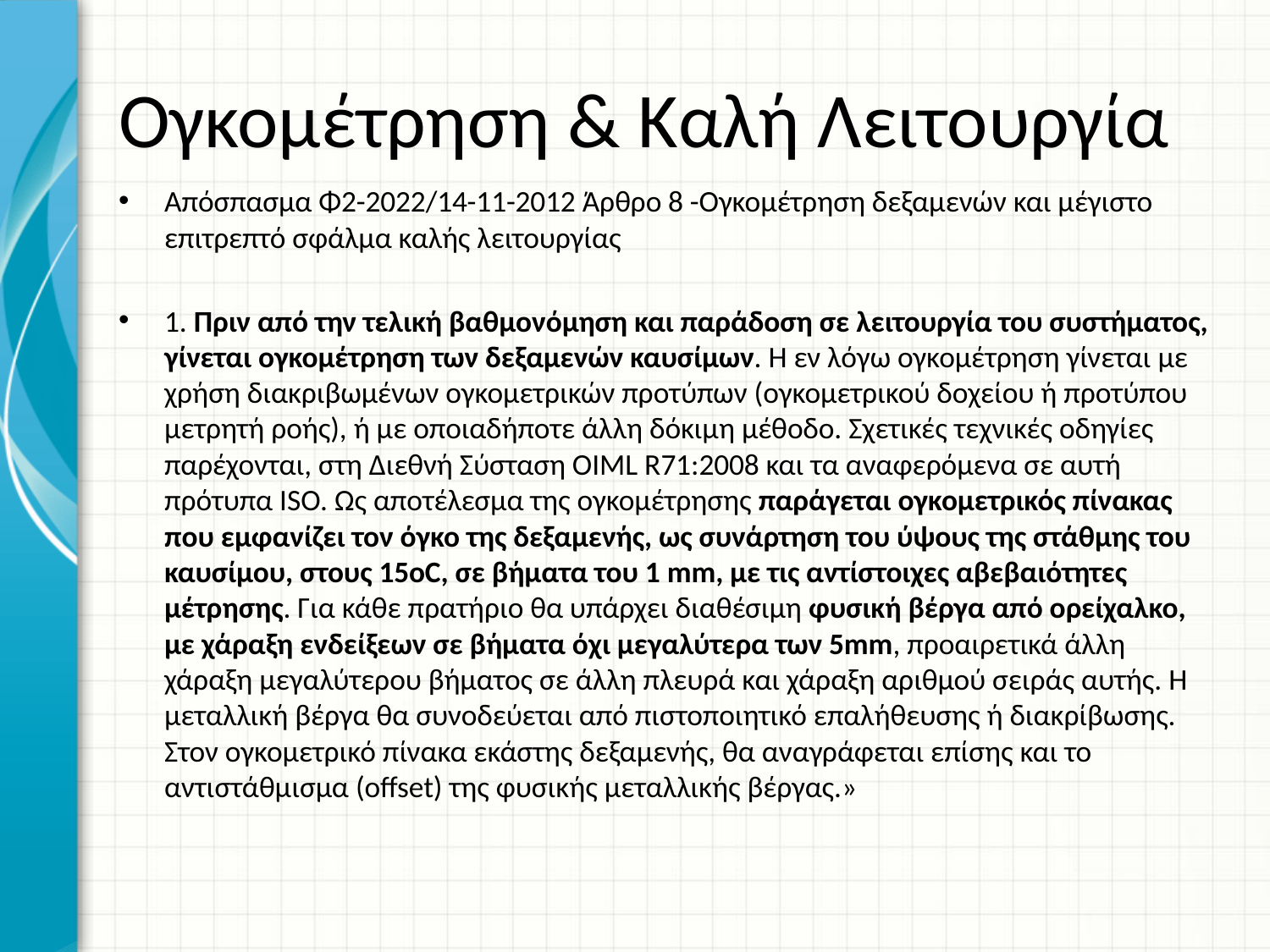

# Ογκομέτρηση & Καλή Λειτουργία
Απόσπασμα Φ2-2022/14-11-2012 Άρθρο 8 -Ογκομέτρηση δεξαμενών και μέγιστο επιτρεπτό σφάλμα καλής λειτουργίας

1. Πριν από την τελική βαθμονόμηση και παράδοση σε λειτουργία του συστήματος, γίνεται ογκομέτρηση των δεξαμενών καυσίμων. Η εν λόγω ογκομέτρηση γίνεται με χρήση διακριβωμένων ογκομετρικών προτύπων (ογκομετρικού δοχείου ή προτύπου μετρητή ροής), ή με οποιαδήποτε άλλη δόκιμη μέθοδο. Σχετικές τεχνικές οδηγίες παρέχονται, στη Διεθνή Σύσταση OIML R71:2008 και τα αναφερόμενα σε αυτή πρότυπα ISO. Ως αποτέλεσμα της ογκομέτρησης παράγεται ογκομετρικός πίνακας που εμφανίζει τον όγκο της δεξαμενής, ως συνάρτηση του ύψους της στάθμης του καυσίμου, στους 15οC, σε βήματα του 1 mm, με τις αντίστοιχες αβεβαιότητες μέτρησης. Για κάθε πρατήριο θα υπάρχει διαθέσιμη φυσική βέργα από ορείχαλκο, με χάραξη ενδείξεων σε βήματα όχι μεγαλύτερα των 5mm, προαιρετικά άλλη χάραξη μεγαλύτερου βήματος σε άλλη πλευρά και χάραξη αριθμού σειράς αυτής. H μεταλλική βέργα θα συνοδεύεται από πιστοποιητικό επαλήθευσης ή διακρίβωσης. Στον ογκομετρικό πίνακα εκάστης δεξαμενής, θα αναγράφεται επίσης και το αντιστάθμισμα (offset) της φυσικής μεταλλικής βέργας.»